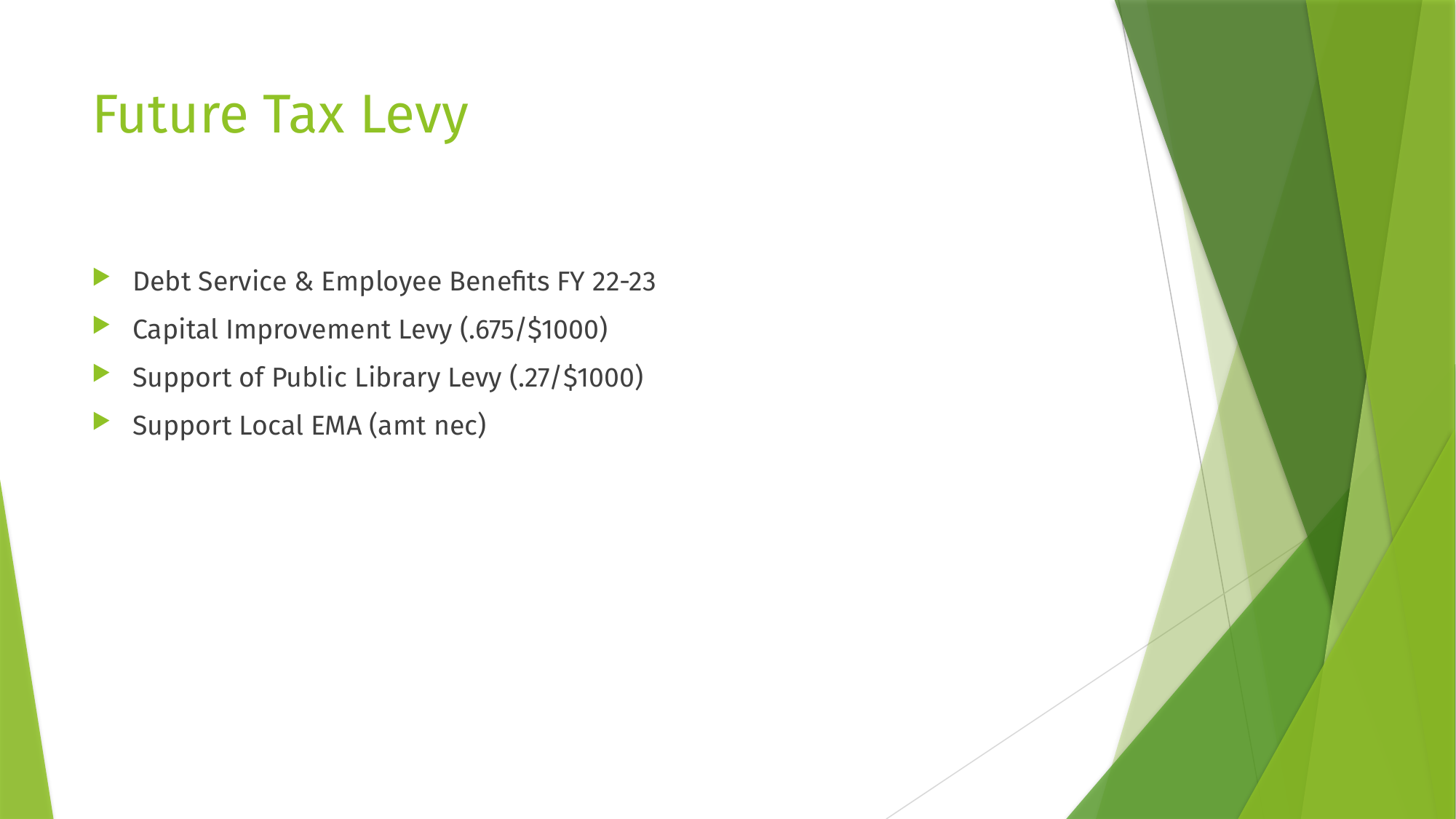

# Future Tax Levy
Debt Service & Employee Benefits FY 22-23
Capital Improvement Levy (.675/$1000)
Support of Public Library Levy (.27/$1000)
Support Local EMA (amt nec)